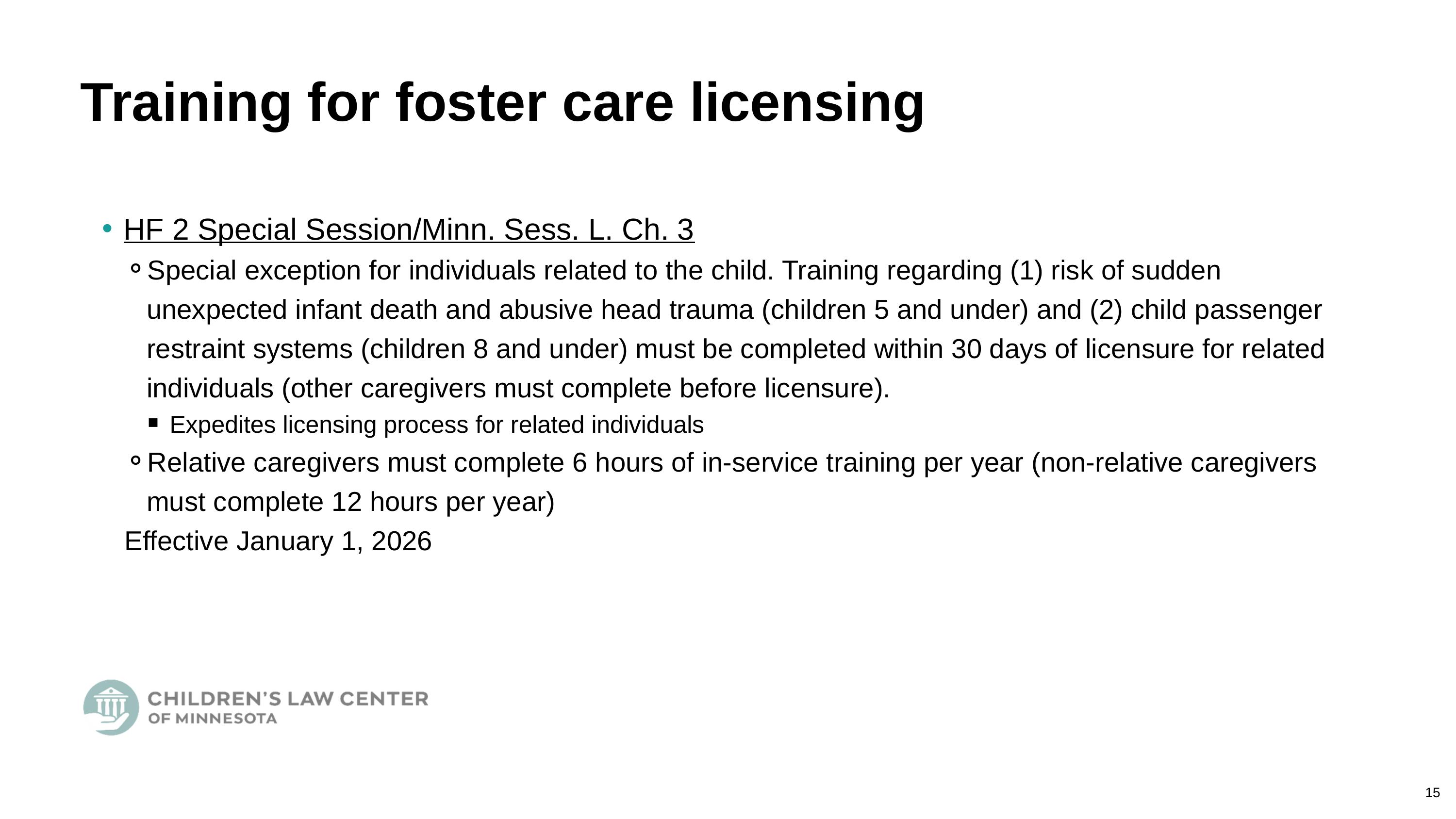

Training for foster care licensing
HF 2 Special Session/Minn. Sess. L. Ch. 3
Special exception for individuals related to the child. Training regarding (1) risk of sudden unexpected infant death and abusive head trauma (children 5 and under) and (2) child passenger restraint systems (children 8 and under) must be completed within 30 days of licensure for related individuals (other caregivers must complete before licensure).
Expedites licensing process for related individuals
Relative caregivers must complete 6 hours of in-service training per year (non-relative caregivers must complete 12 hours per year)
Effective January 1, 2026

15